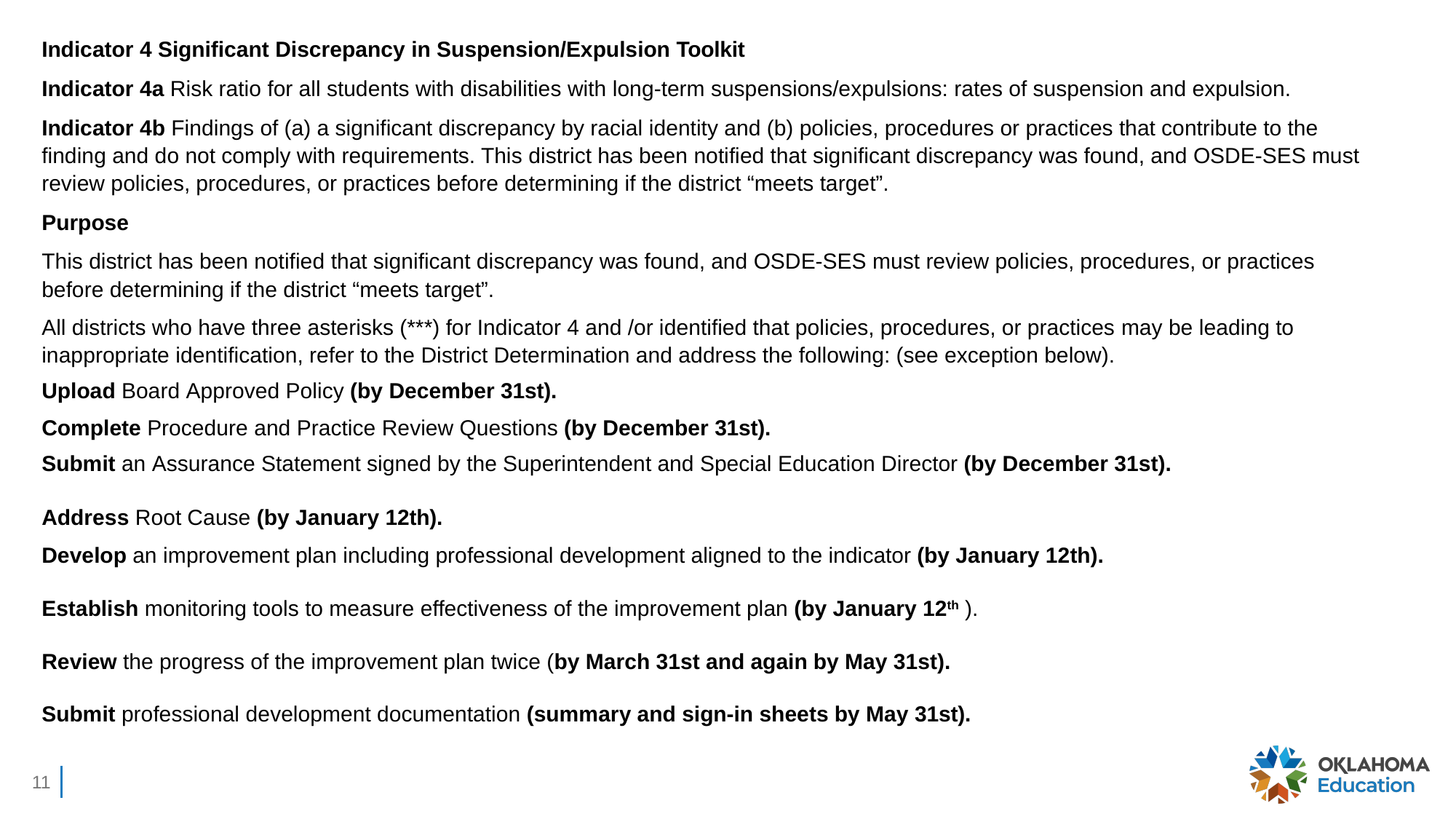

Indicator 4 Significant Discrepancy in Suspension/Expulsion Toolkit
Indicator 4a Risk ratio for all students with disabilities with long-term suspensions/expulsions: rates of suspension and expulsion.
Indicator 4b Findings of (a) a significant discrepancy by racial identity and (b) policies, procedures or practices that contribute to the finding and do not comply with requirements. This district has been notified that significant discrepancy was found, and OSDE-SES must review policies, procedures, or practices before determining if the district “meets target”.
Purpose
This district has been notified that significant discrepancy was found, and OSDE-SES must review policies, procedures, or practices before determining if the district “meets target”.
All districts who have three asterisks (***) for Indicator 4 and /or identified that policies, procedures, or practices may be leading to inappropriate identification, refer to the District Determination and address the following: (see exception below).
Upload Board Approved Policy (by December 31st).
Complete Procedure and Practice Review Questions (by December 31st).
Submit an Assurance Statement signed by the Superintendent and Special Education Director (by December 31st).

Address Root Cause (by January 12th).
Develop an improvement plan including professional development aligned to the indicator (by January 12th).
Establish monitoring tools to measure effectiveness of the improvement plan (by January 12th ).
Review the progress of the improvement plan twice (by March 31st and again by May 31st).

Submit professional development documentation (summary and sign-in sheets by May 31st).

11